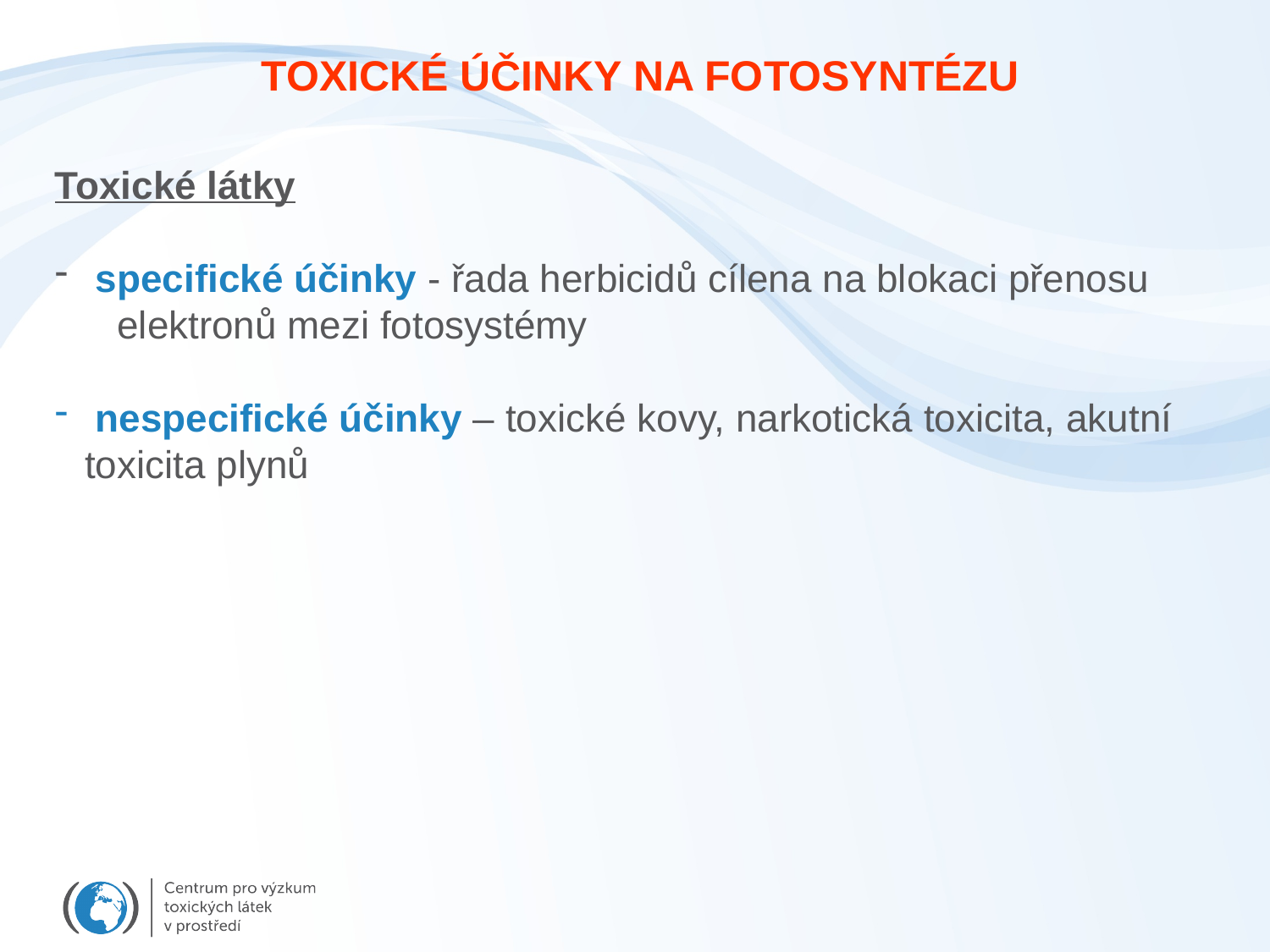

TOXICKÉ ÚČINKY NA FOTOSYNTÉZU
Toxické látky

 specifické účinky - řada herbicidů cílena na blokaci přenosu
   elektronů mezi fotosystémy

 nespecifické účinky – toxické kovy, narkotická toxicita, akutní toxicita plynů